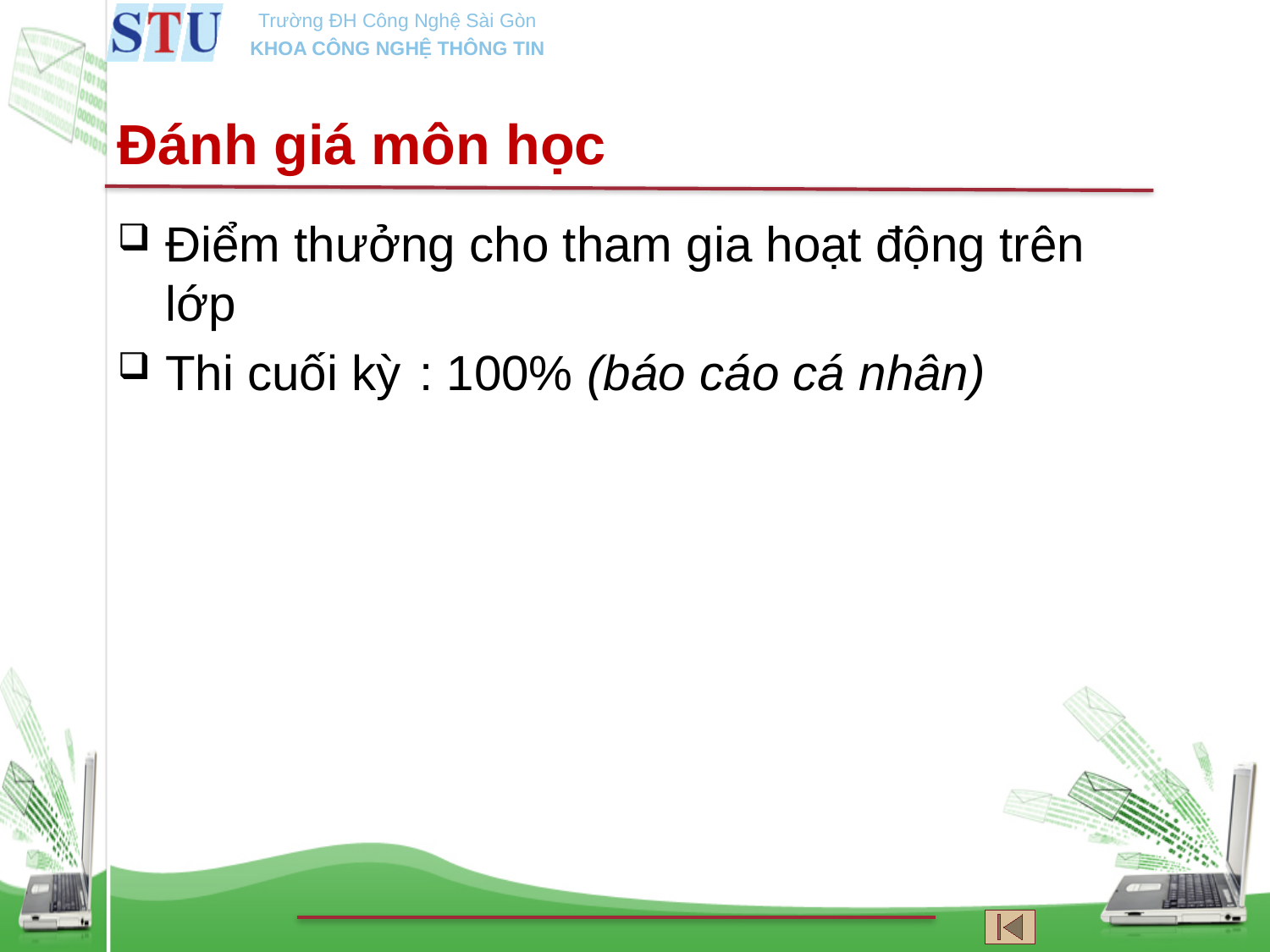

Đánh giá môn học
Điểm thưởng cho tham gia hoạt động trên lớp
Thi cuối kỳ 	: 100% (báo cáo cá nhân)